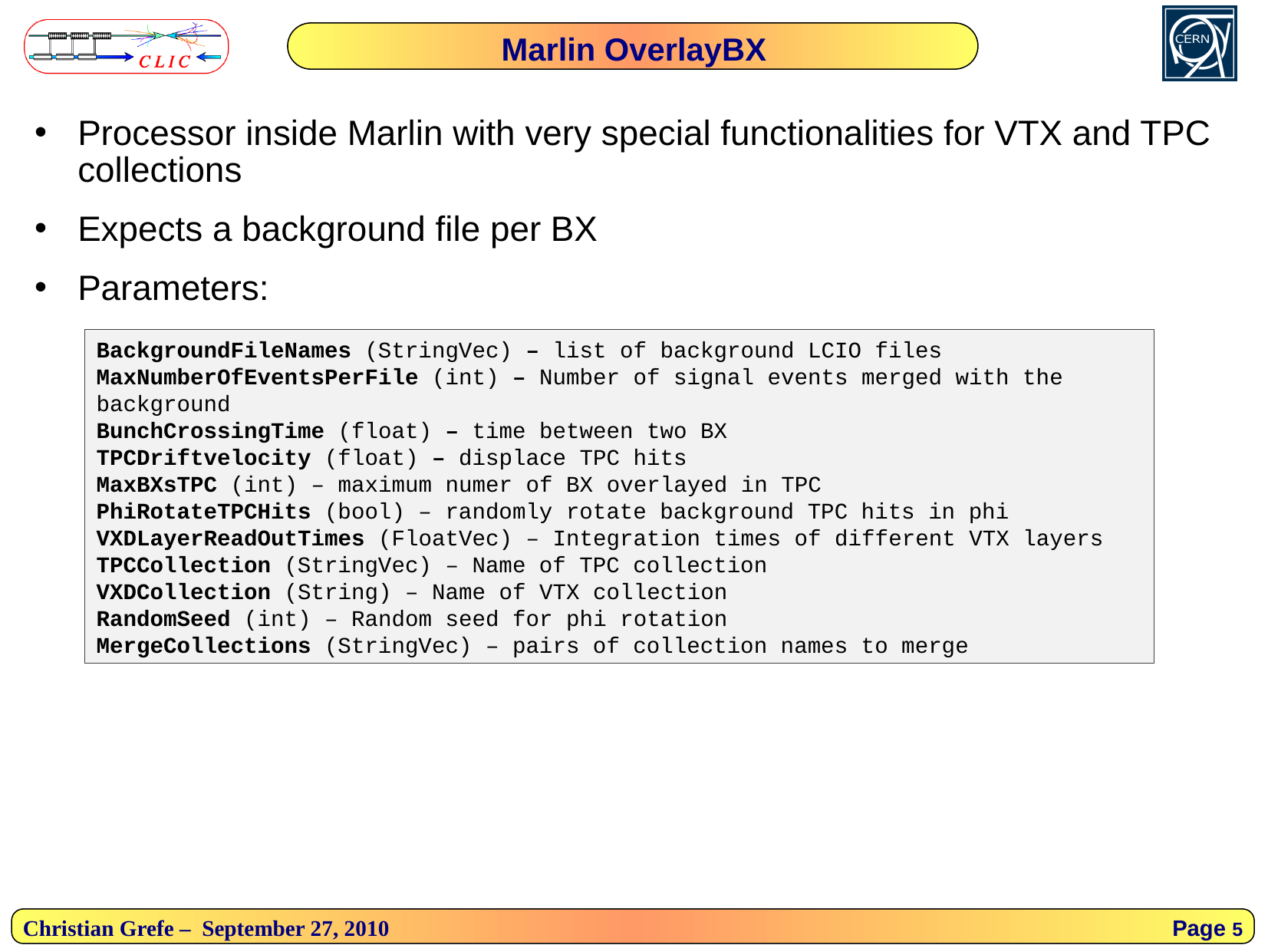

Marlin OverlayBX

Processor inside Marlin with very special functionalities for VTX and TPC collections
Expects a background file per BX
Parameters:

BackgroundFileNames (StringVec) – list of background LCIO files
MaxNumberOfEventsPerFile (int) – Number of signal events merged with the background
BunchCrossingTime (float) – time between two BX
TPCDriftvelocity (float) – displace TPC hits
MaxBXsTPC (int) – maximum numer of BX overlayed in TPC
PhiRotateTPCHits (bool) – randomly rotate background TPC hits in phi
VXDLayerReadOutTimes (FloatVec) – Integration times of different VTX layers
TPCCollection (StringVec) – Name of TPC collection
VXDCollection (String) – Name of VTX collection
RandomSeed (int) – Random seed for phi rotation
MergeCollections (StringVec) – pairs of collection names to merge